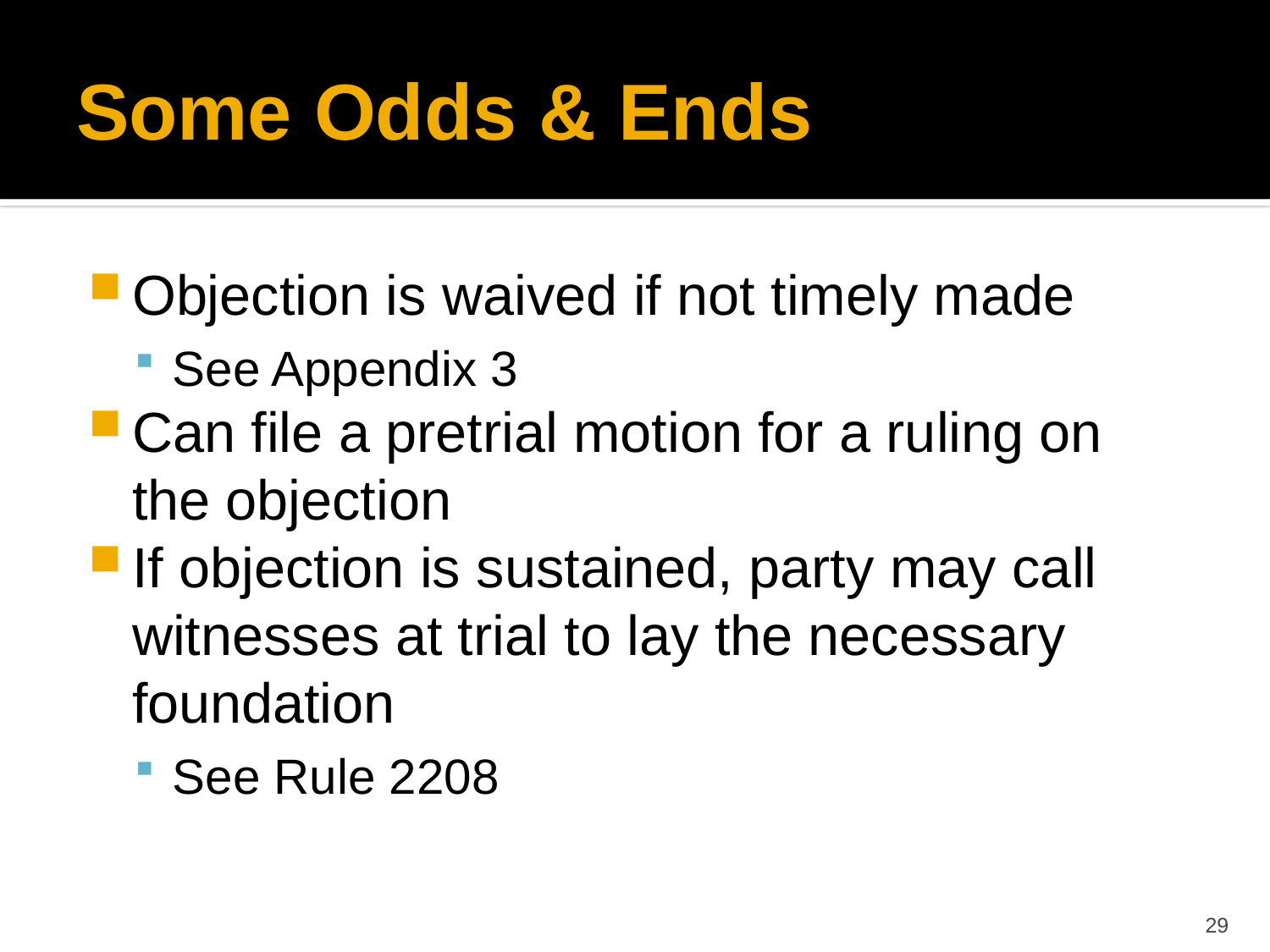

# Some Odds & Ends
Objection is waived if not timely made
See Appendix 3
Can file a pretrial motion for a ruling on the objection
If objection is sustained, party may call witnesses at trial to lay the necessary foundation
See Rule 2208

29